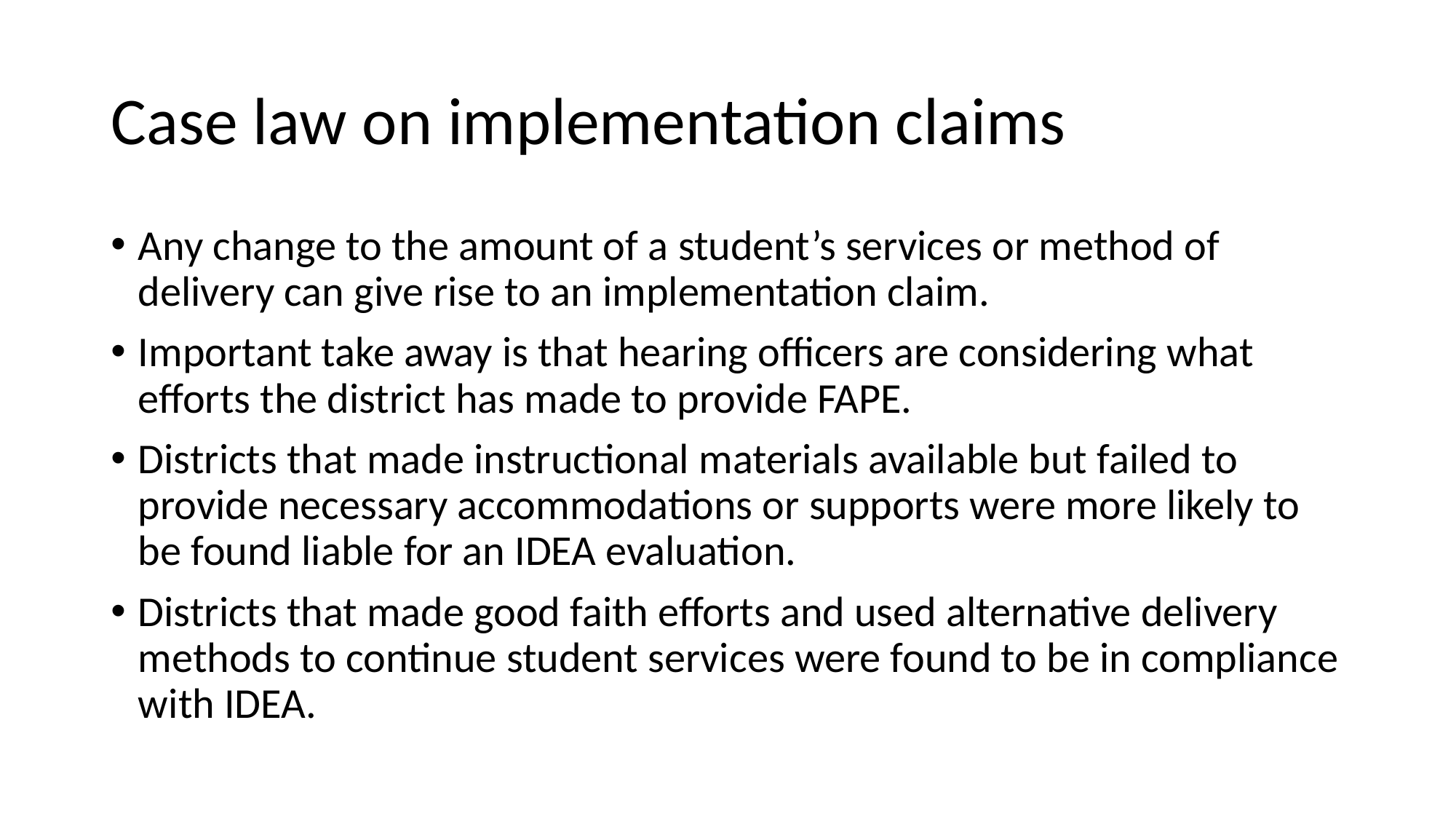

# Case law on implementation claims
Any change to the amount of a student’s services or method of delivery can give rise to an implementation claim.
Important take away is that hearing officers are considering what efforts the district has made to provide FAPE.
Districts that made instructional materials available but failed to provide necessary accommodations or supports were more likely to be found liable for an IDEA evaluation.
Districts that made good faith efforts and used alternative delivery methods to continue student services were found to be in compliance with IDEA.